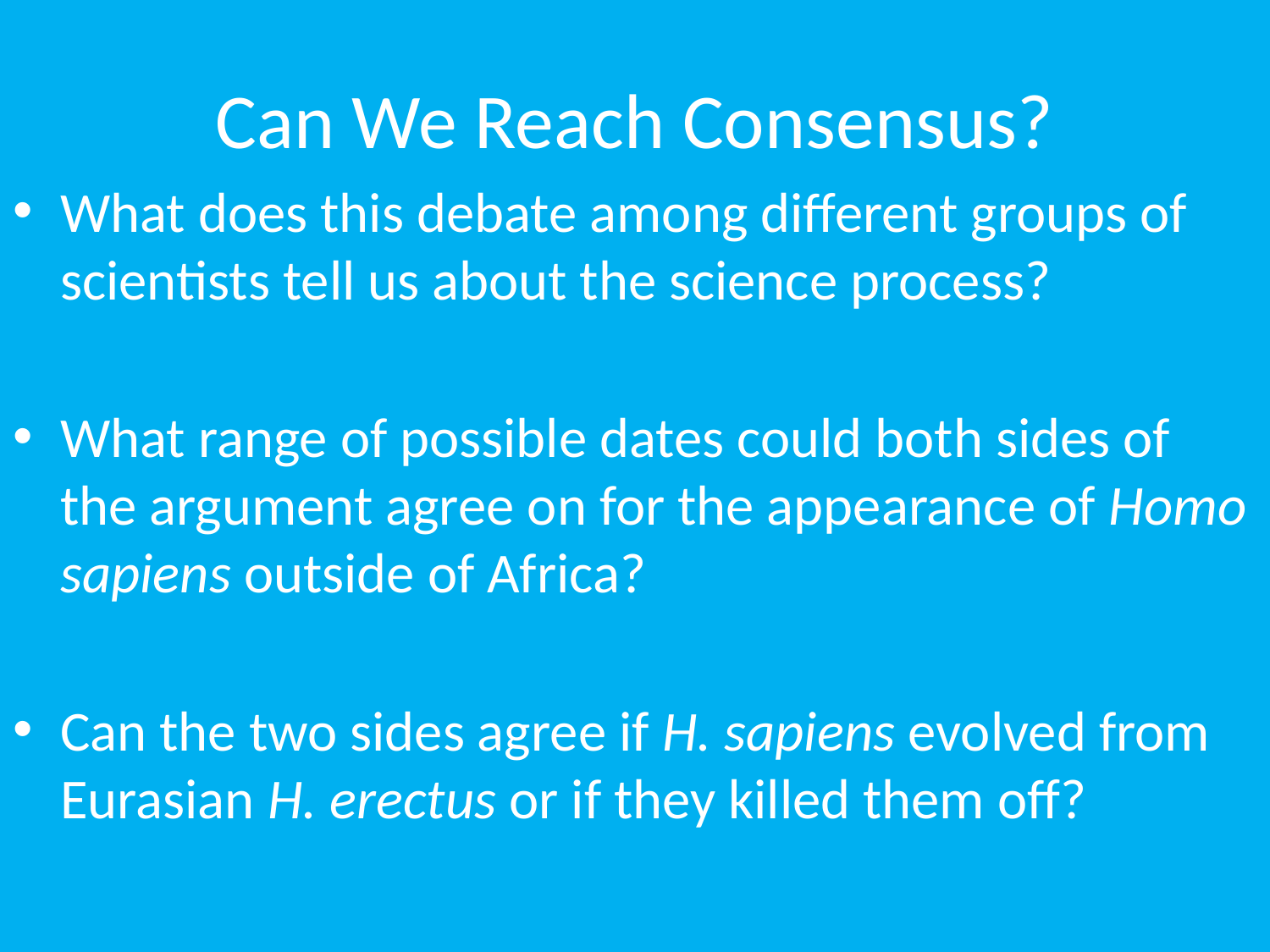

# Can We Reach Consensus?
What does this debate among different groups of scientists tell us about the science process?

What range of possible dates could both sides of the argument agree on for the appearance of Homo sapiens outside of Africa?

Can the two sides agree if H. sapiens evolved from Eurasian H. erectus or if they killed them off?